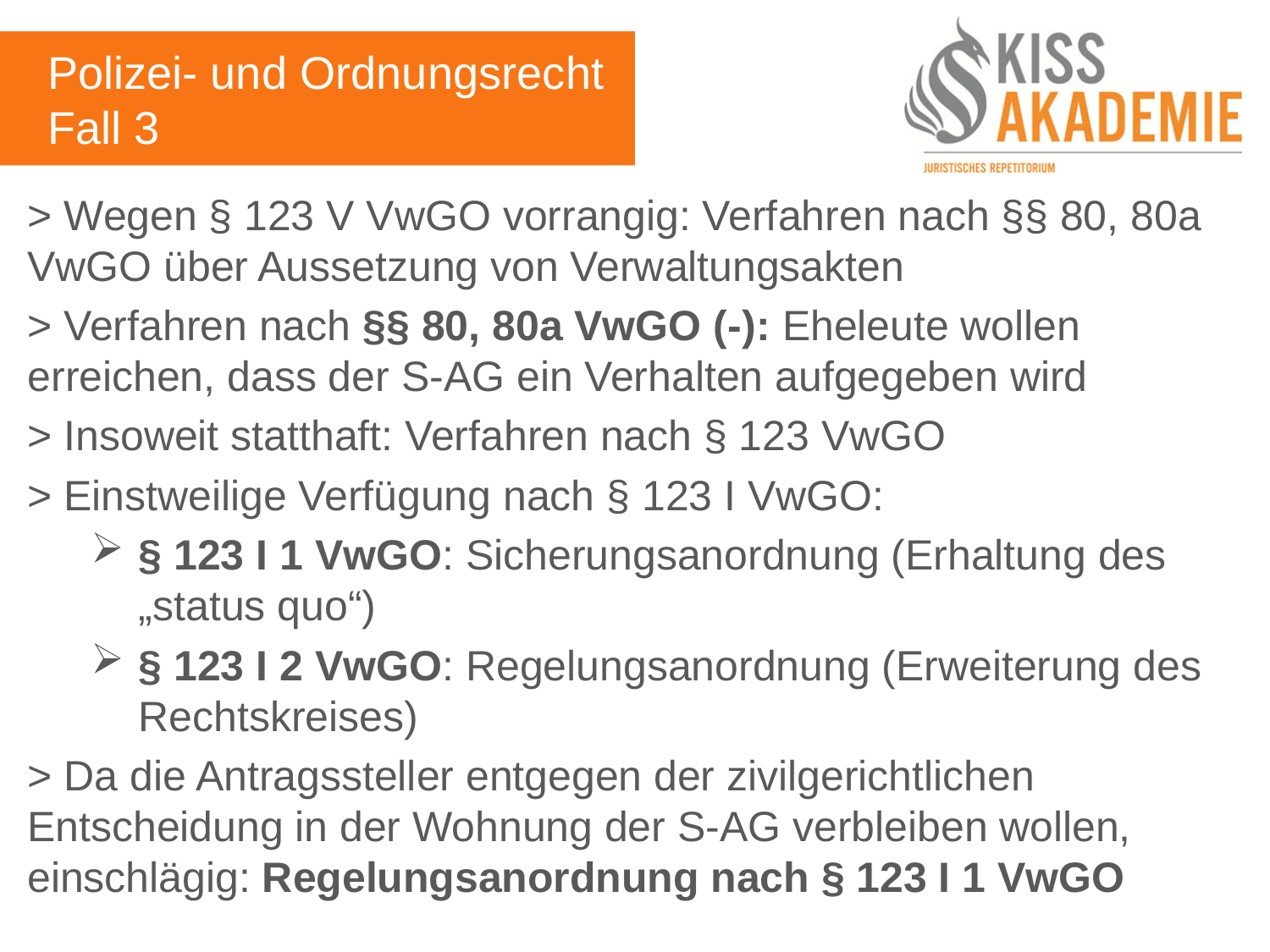

Polizei- und Ordnungsrecht
Fall 3
> Wegen § 123 V VwGO vorrangig: Verfahren nach §§ 80, 80a VwGO über Aussetzung von Verwaltungsakten
> Verfahren nach §§ 80, 80a VwGO (-): Eheleute wollen erreichen, dass der S-AG ein Verhalten aufgegeben wird
> Insoweit statthaft: Verfahren nach § 123 VwGO
> Einstweilige Verfügung nach § 123 I VwGO:
§ 123 I 1 VwGO: Sicherungsanordnung (Erhaltung des „status quo“)
§ 123 I 2 VwGO: Regelungsanordnung (Erweiterung des Rechtskreises)
> Da die Antragssteller entgegen der zivilgerichtlichen Entscheidung in der Wohnung der S-AG verbleiben wollen, einschlägig: Regelungsanordnung nach § 123 I 1 VwGO